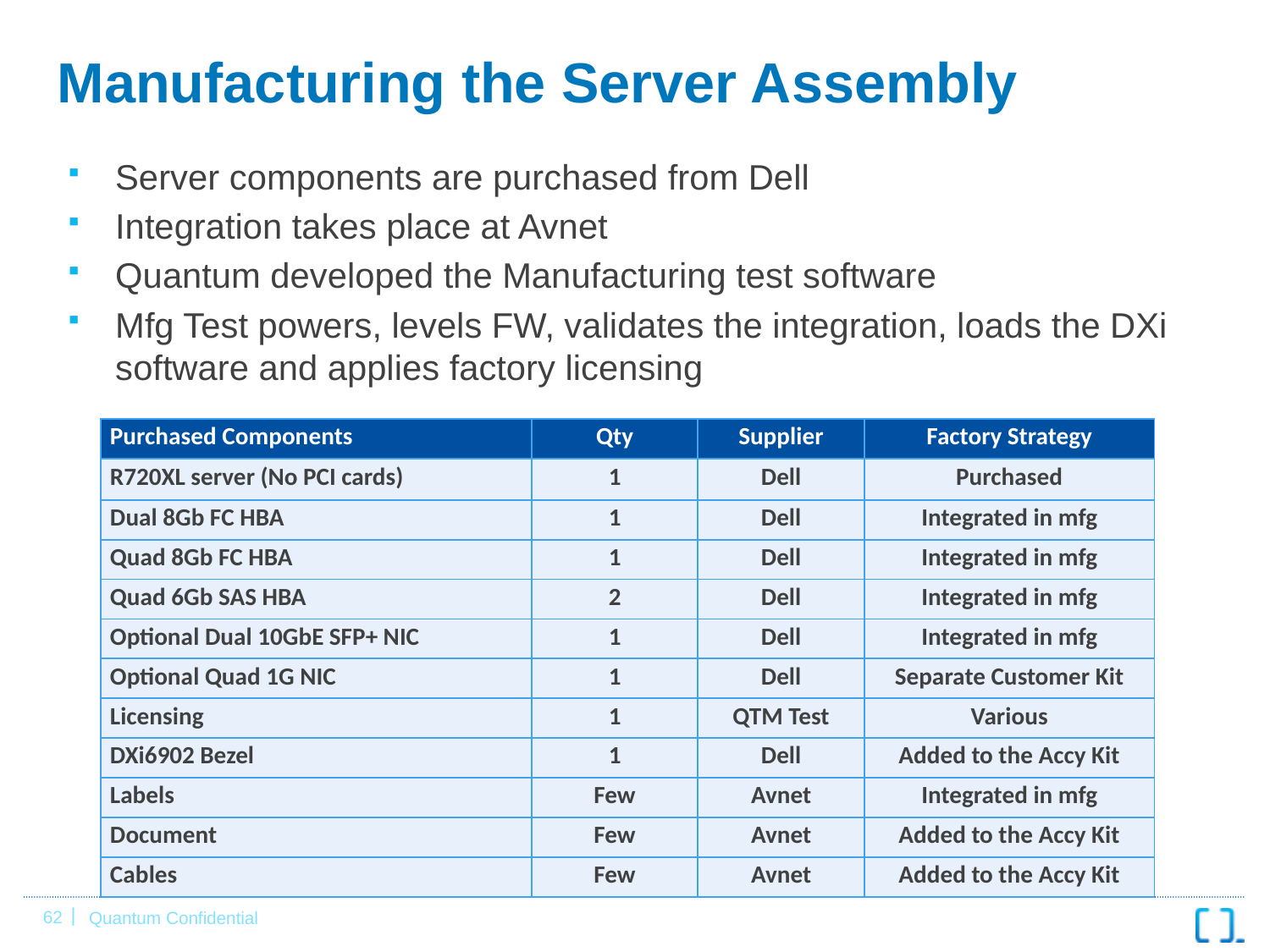

# Manufacturing the Server Assembly
Server components are purchased from Dell
Integration takes place at Avnet
Quantum developed the Manufacturing test software
Mfg Test powers, levels FW, validates the integration, loads the DXi software and applies factory licensing
| Purchased Components | Qty | Supplier | Factory Strategy |
| --- | --- | --- | --- |
| R720XL server (No PCI cards) | 1 | Dell | Purchased |
| Dual 8Gb FC HBA | 1 | Dell | Integrated in mfg |
| Quad 8Gb FC HBA | 1 | Dell | Integrated in mfg |
| Quad 6Gb SAS HBA | 2 | Dell | Integrated in mfg |
| Optional Dual 10GbE SFP+ NIC | 1 | Dell | Integrated in mfg |
| Optional Quad 1G NIC | 1 | Dell | Separate Customer Kit |
| Licensing | 1 | QTM Test | Various |
| DXi6902 Bezel | 1 | Dell | Added to the Accy Kit |
| Labels | Few | Avnet | Integrated in mfg |
| Document | Few | Avnet | Added to the Accy Kit |
| Cables | Few | Avnet | Added to the Accy Kit |